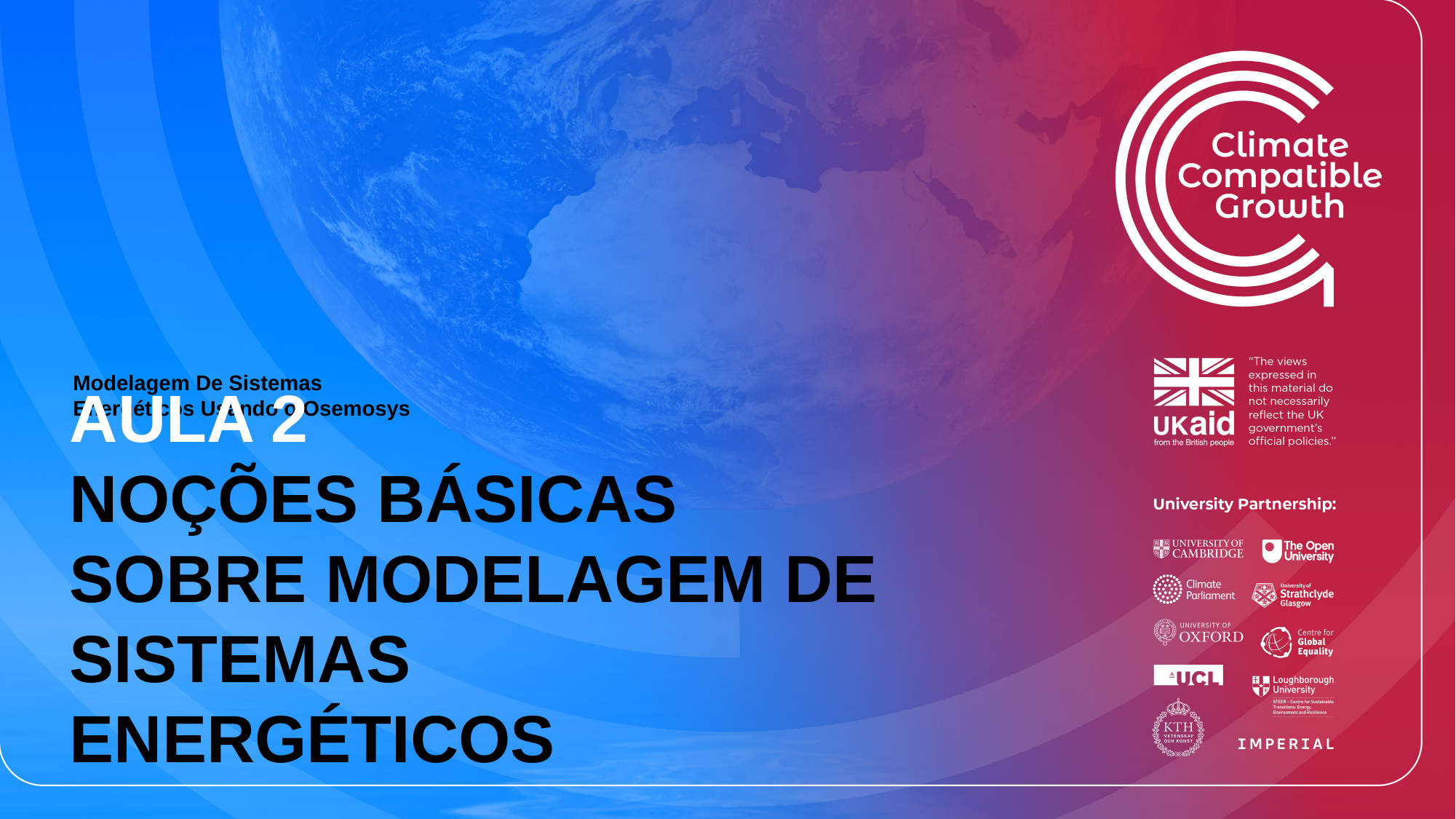

Modelagem De Sistemas Energéticos Usando o Osemosys
AULA 2
NOÇÕES BÁSICAS SOBRE MODELAGEM DE SISTEMAS ENERGÉTICOS